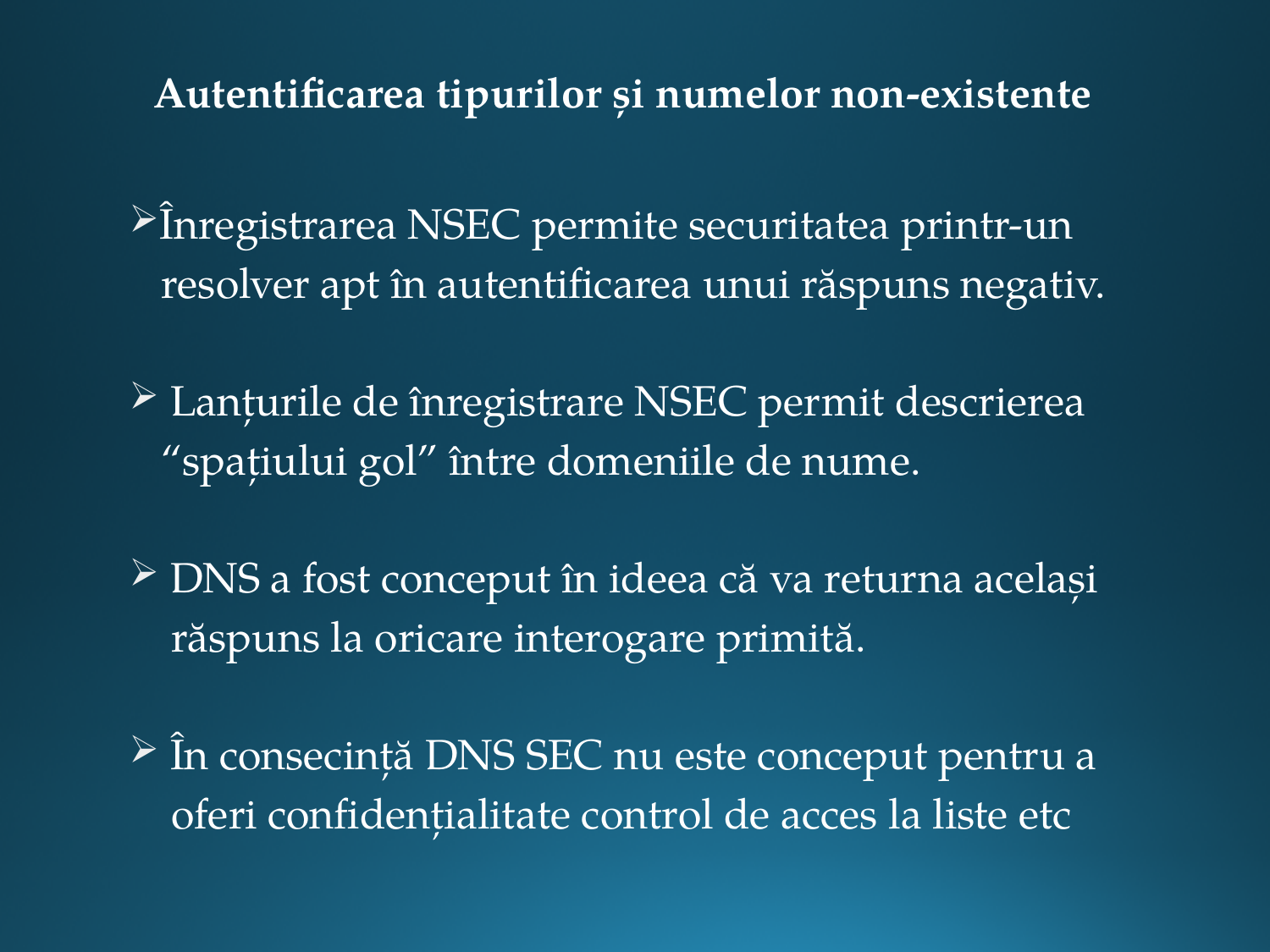

# Autentificarea tipurilor și numelor non-existente

Înregistrarea NSEC permite securitatea printr-un
   resolver apt în autentificarea unui răspuns negativ.

 Lanțurile de înregistrare NSEC permit descrierea
   “spațiului gol” între domeniile de nume.

 DNS a fost conceput în ideea că va returna același
    răspuns la oricare interogare primită.

 În consecință DNS SEC nu este conceput pentru a
    oferi confidențialitate control de acces la liste etc